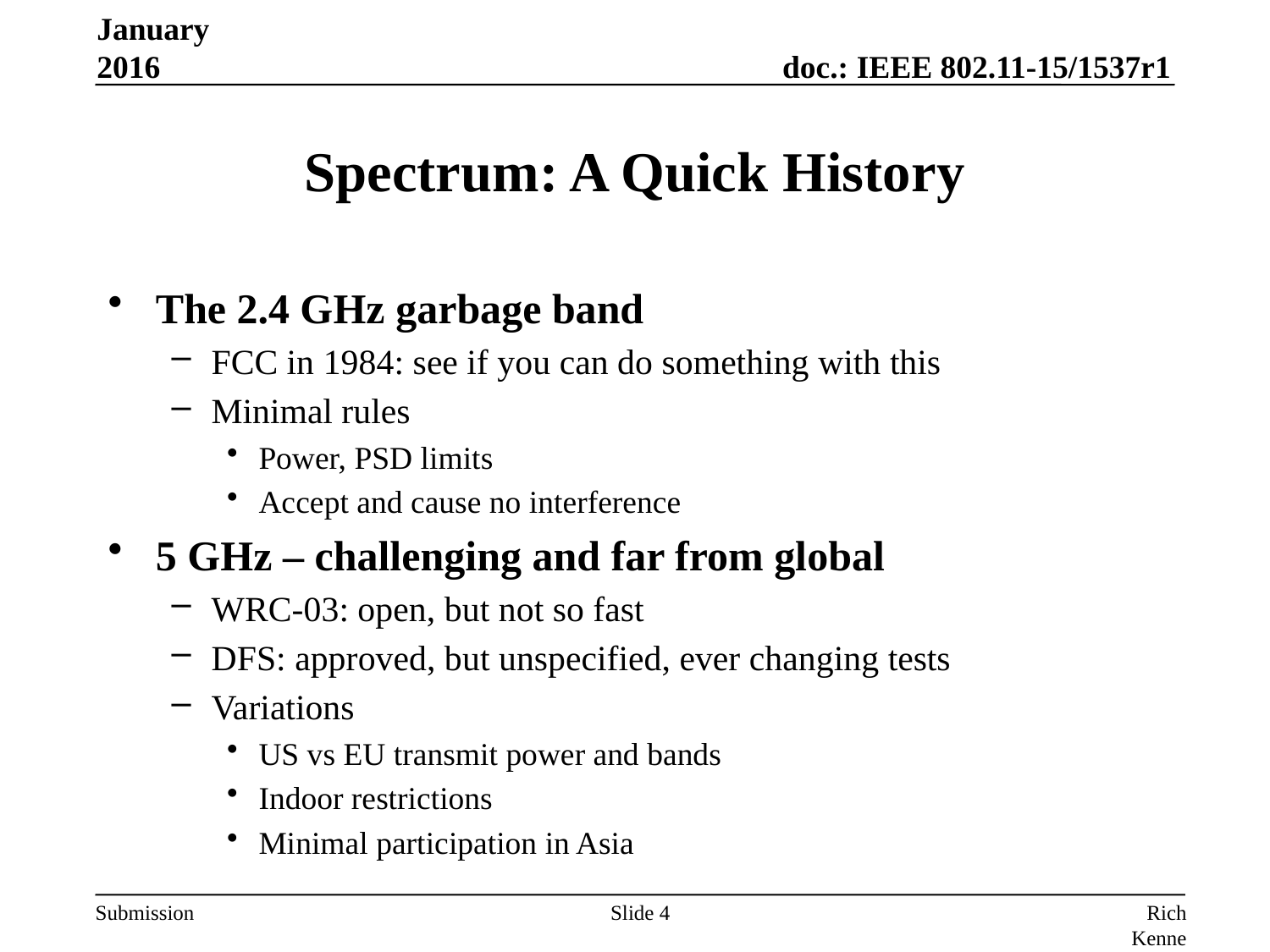

January 2016
# Spectrum: A Quick History
The 2.4 GHz garbage band
FCC in 1984: see if you can do something with this
Minimal rules
Power, PSD limits
Accept and cause no interference
5 GHz – challenging and far from global
WRC-03: open, but not so fast
DFS: approved, but unspecified, ever changing tests
Variations
US vs EU transmit power and bands
Indoor restrictions
Minimal participation in Asia
Slide 4
Rich Kennedy, Unlicensed Spectrum Advocates, LLC